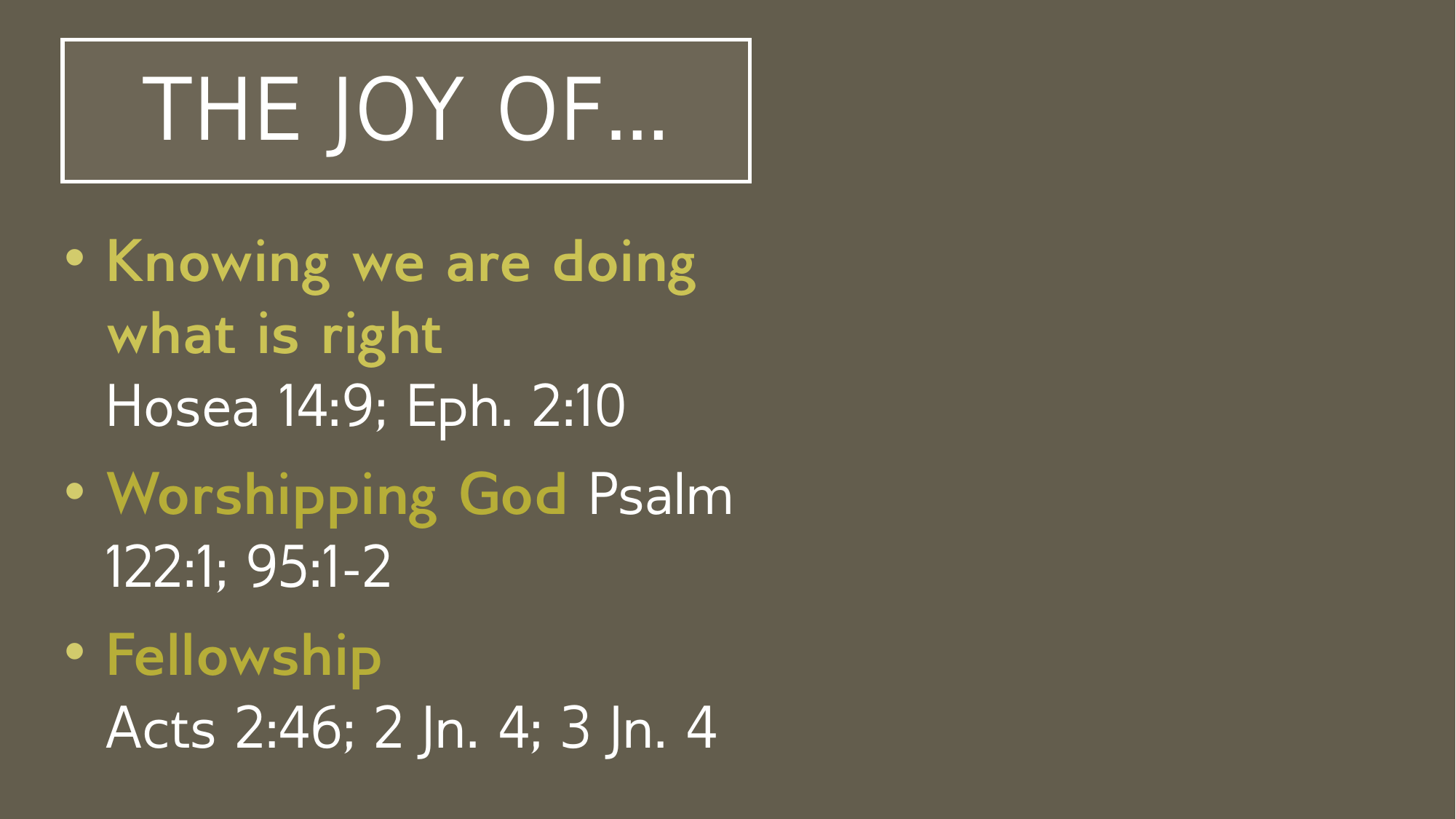

# The joy of…

Knowing we are doing what is right          Hosea 14:9; Eph. 2:10
Worshipping God Psalm 122:1; 95:1-2
Fellowship               Acts 2:46; 2 Jn. 4; 3 Jn. 4